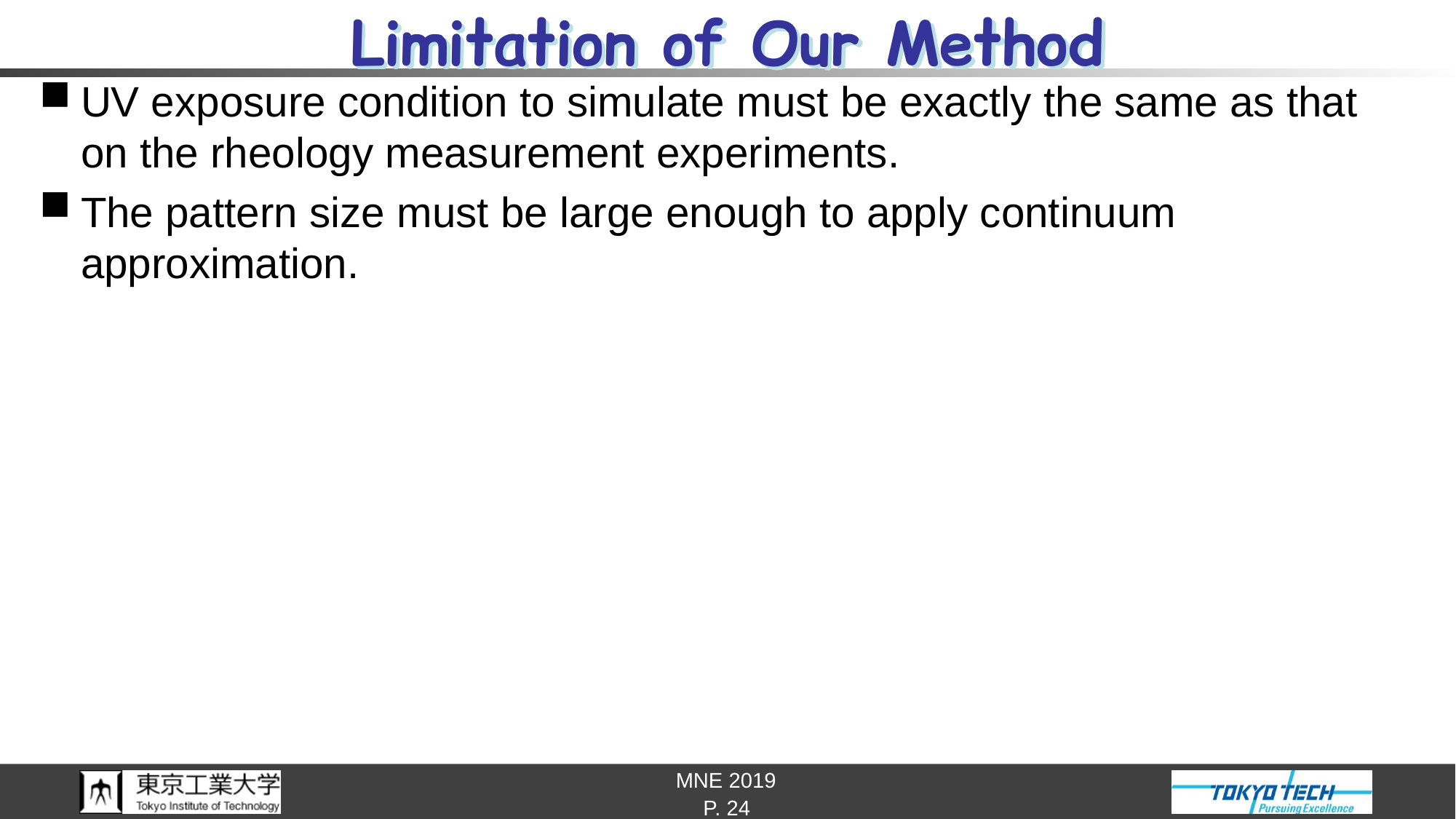

# Limitation of Our Method
UV exposure condition to simulate must be exactly the same as that on the rheology measurement experiments.
The pattern size must be large enough to apply continuum approximation.
P. 24